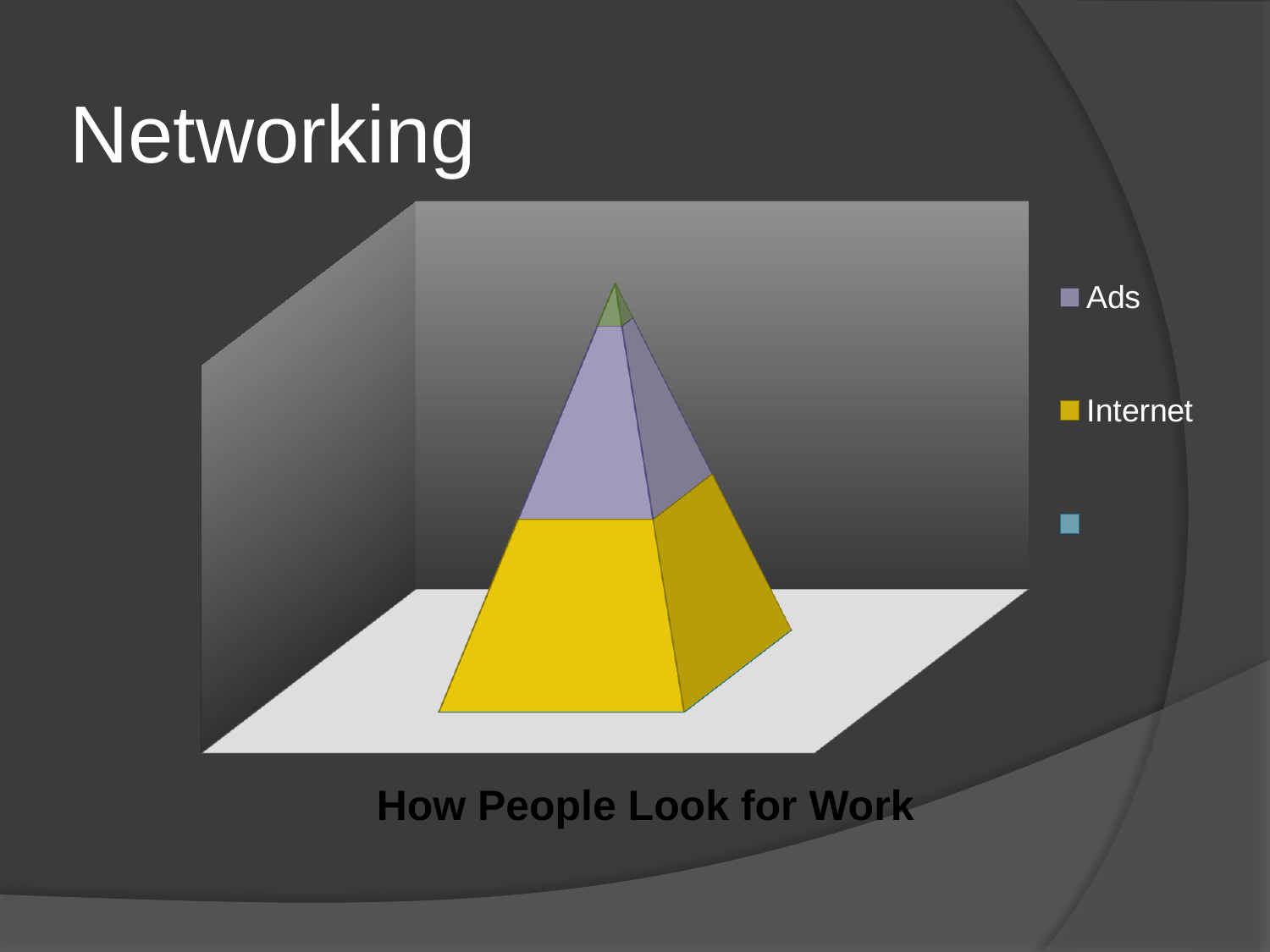

# Networking

[unsupported chart]

How People Look for Work